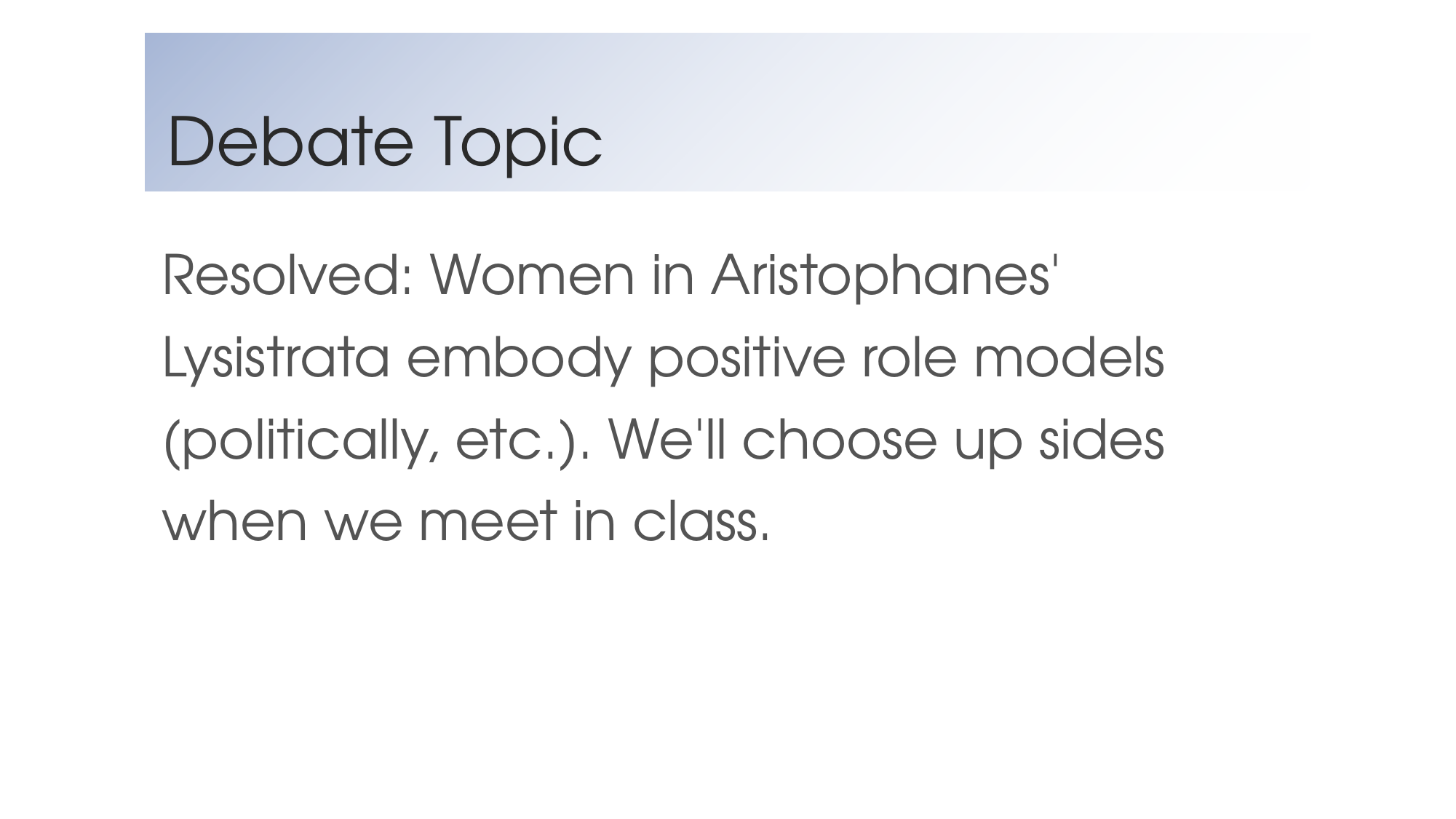

# Debate Topic
Resolved: Women in Aristophanes' Lysistrata embody positive role models (politically, etc.). We'll choose up sides when we meet in class.